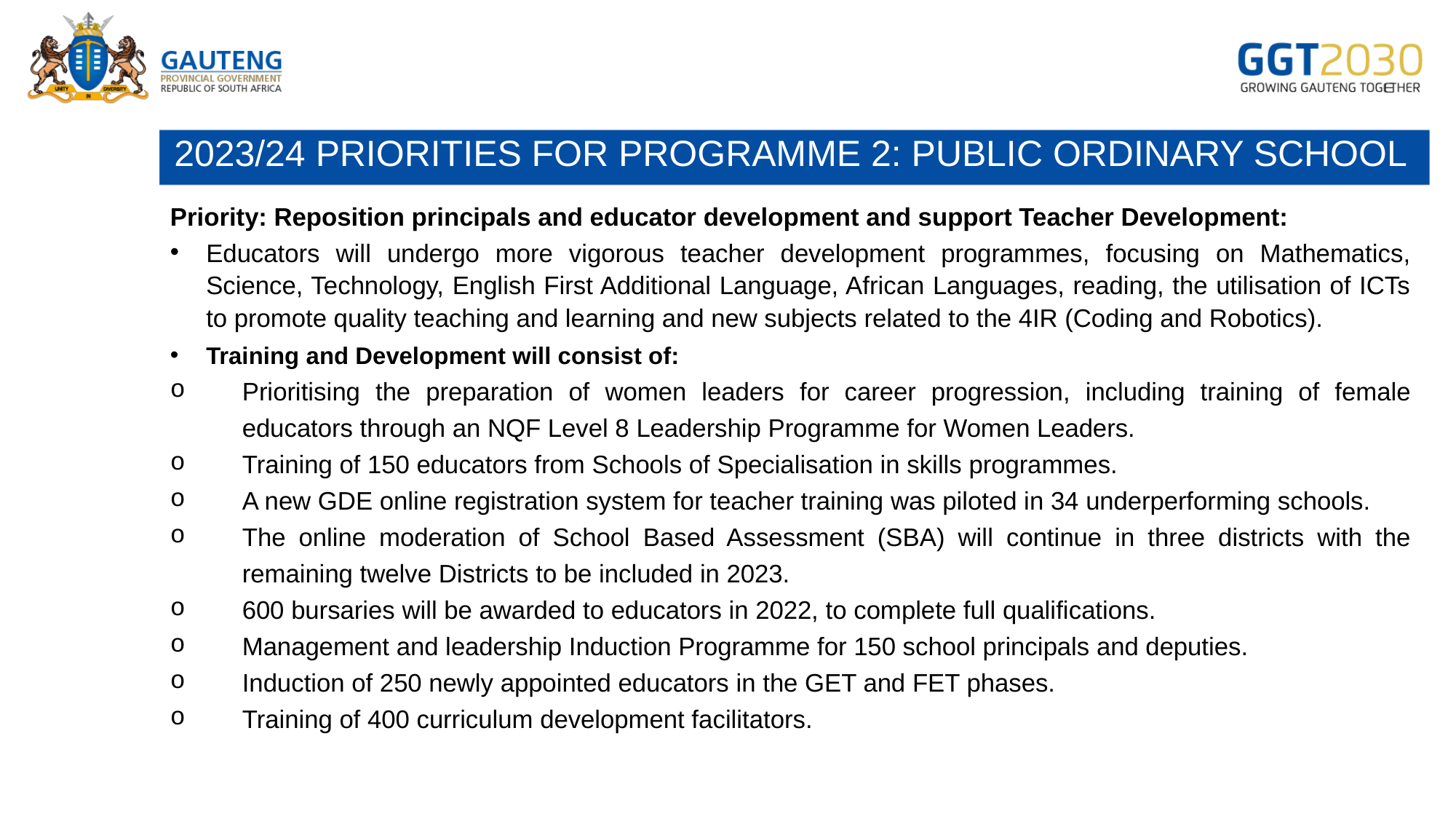

# 2023/24 PRIORITIES FOR PROGRAMME 2: PUBLIC ORDINARY SCHOOL
Priority: Reposition principals and educator development and support Teacher Development:
Educators will undergo more vigorous teacher development programmes, focusing on Mathematics, Science, Technology, English First Additional Language, African Languages, reading, the utilisation of ICTs to promote quality teaching and learning and new subjects related to the 4IR (Coding and Robotics).
Training and Development will consist of:
Prioritising the preparation of women leaders for career progression, including training of female educators through an NQF Level 8 Leadership Programme for Women Leaders.
Training of 150 educators from Schools of Specialisation in skills programmes.
A new GDE online registration system for teacher training was piloted in 34 underperforming schools.
The online moderation of School Based Assessment (SBA) will continue in three districts with the remaining twelve Districts to be included in 2023.
600 bursaries will be awarded to educators in 2022, to complete full qualifications.
Management and leadership Induction Programme for 150 school principals and deputies.
Induction of 250 newly appointed educators in the GET and FET phases.
Training of 400 curriculum development facilitators.